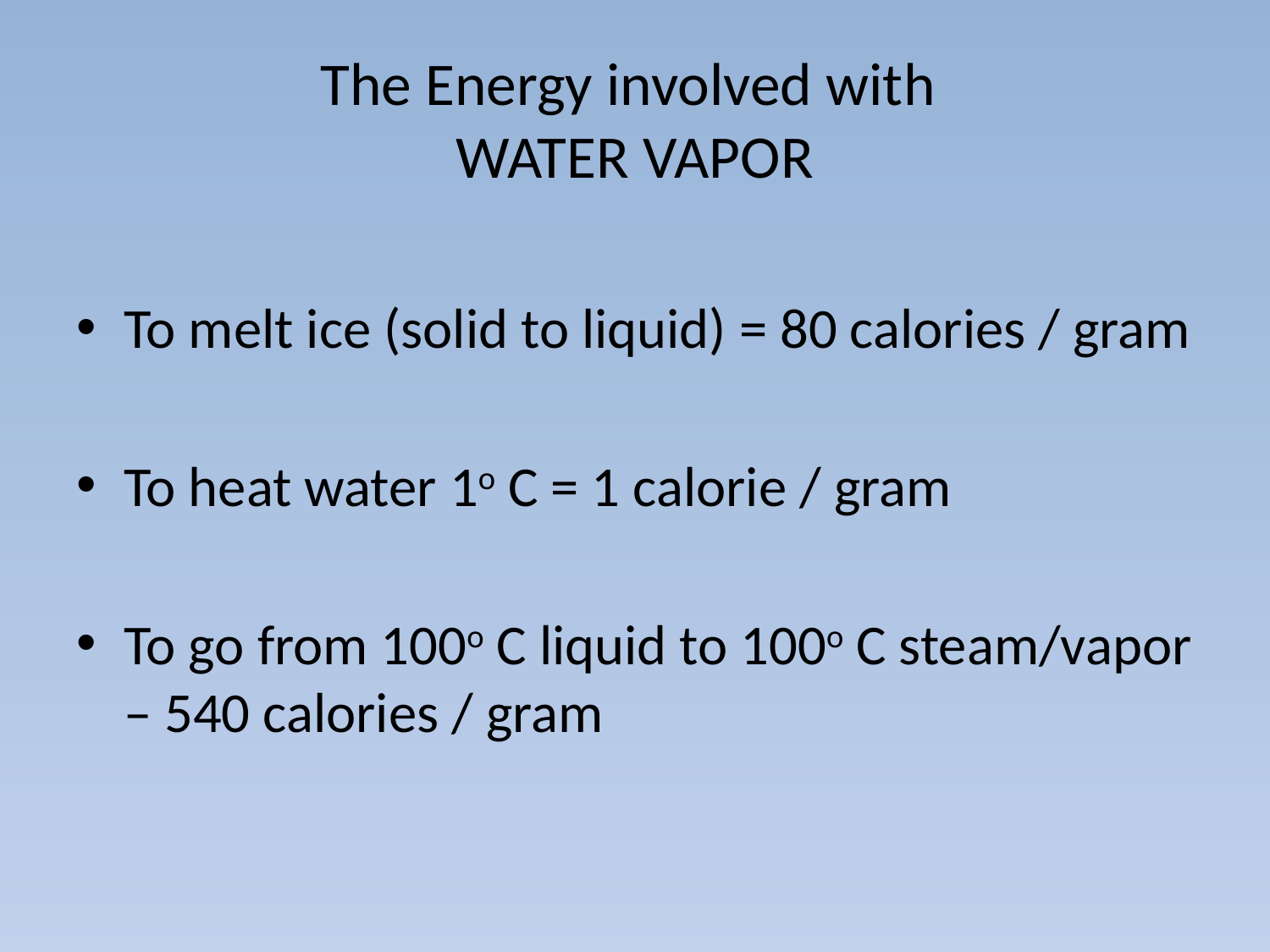

# The Energy involved with WATER VAPOR
To melt ice (solid to liquid) = 80 calories / gram

To heat water 1o C = 1 calorie / gram

To go from 100o C liquid to 100o C steam/vapor – 540 calories / gram